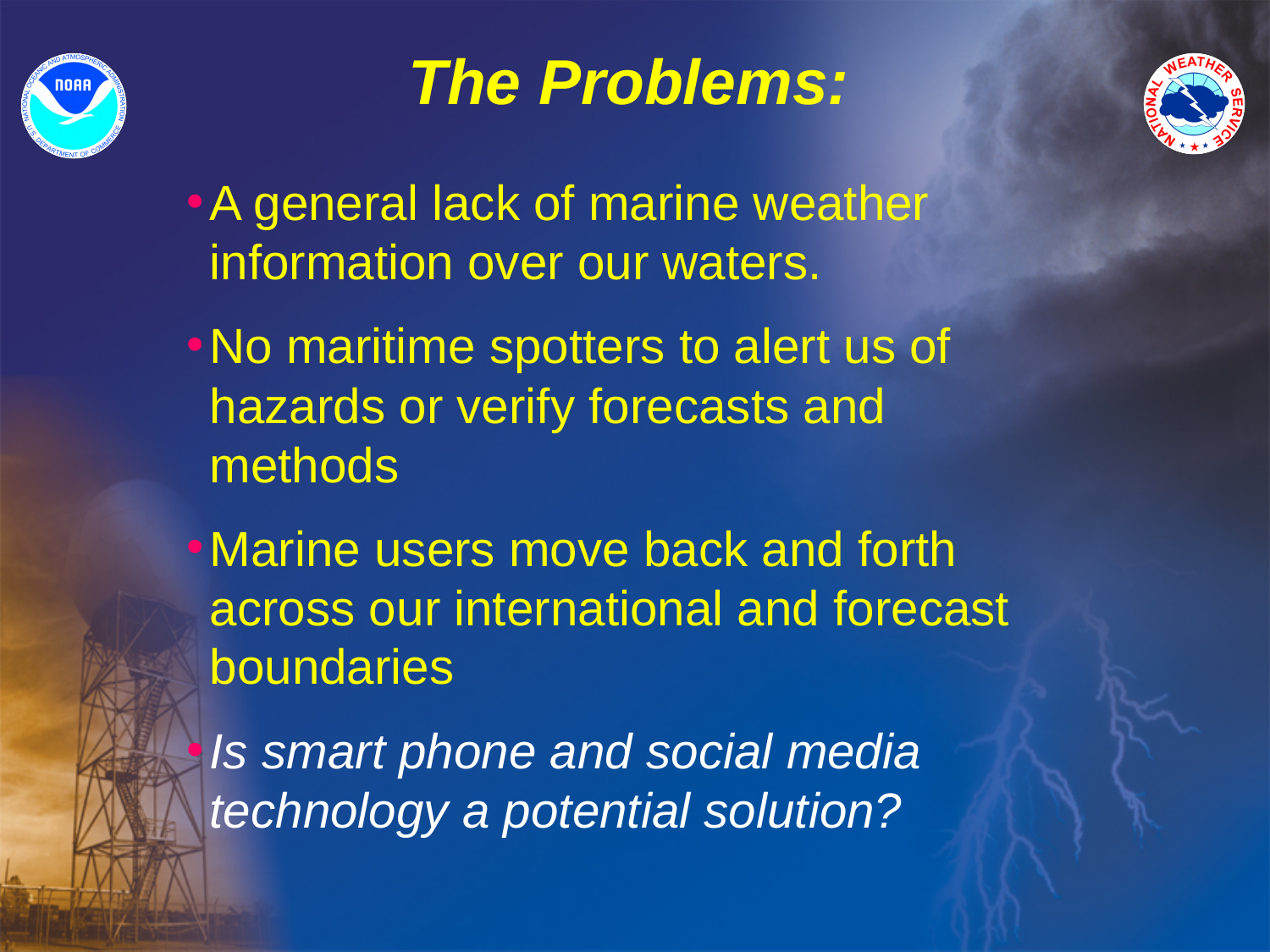

# The Problems:
A general lack of marine weather information over our waters.
No maritime spotters to alert us of hazards or verify forecasts and methods
Marine users move back and forth across our international and forecast boundaries
Is smart phone and social media technology a potential solution?